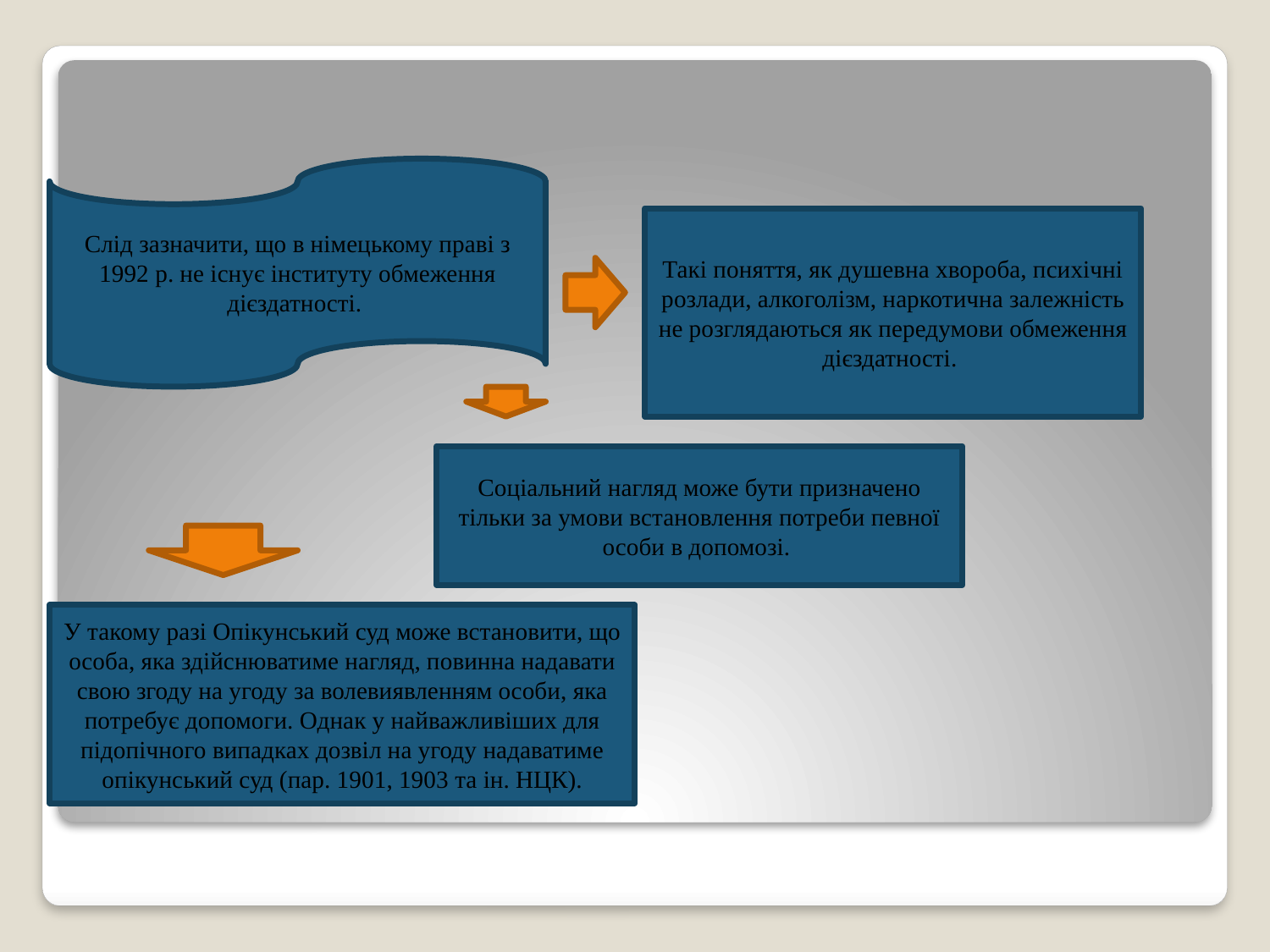

Слід зазначити, що в німецькому праві з 1992 р. не існує інституту обмеження дієздатності.
Такі поняття, як душевна хвороба, психічні розлади, алкоголізм, наркотична залежність не розглядаються як передумови обмеження дієздатності.

Соціальний нагляд може бути призначено тільки за умови встановлення потреби певної особи в допомозі.

У такому разі Опікунський суд може встановити, що особа, яка здійснюватиме нагляд, повинна надавати свою згоду на угоду за волевиявленням особи, яка потребує допомоги. Однак у найважливіших для підопічного випадках дозвіл на угоду надаватиме опікунський суд (пар. 1901, 1903 та ін. НЦК).